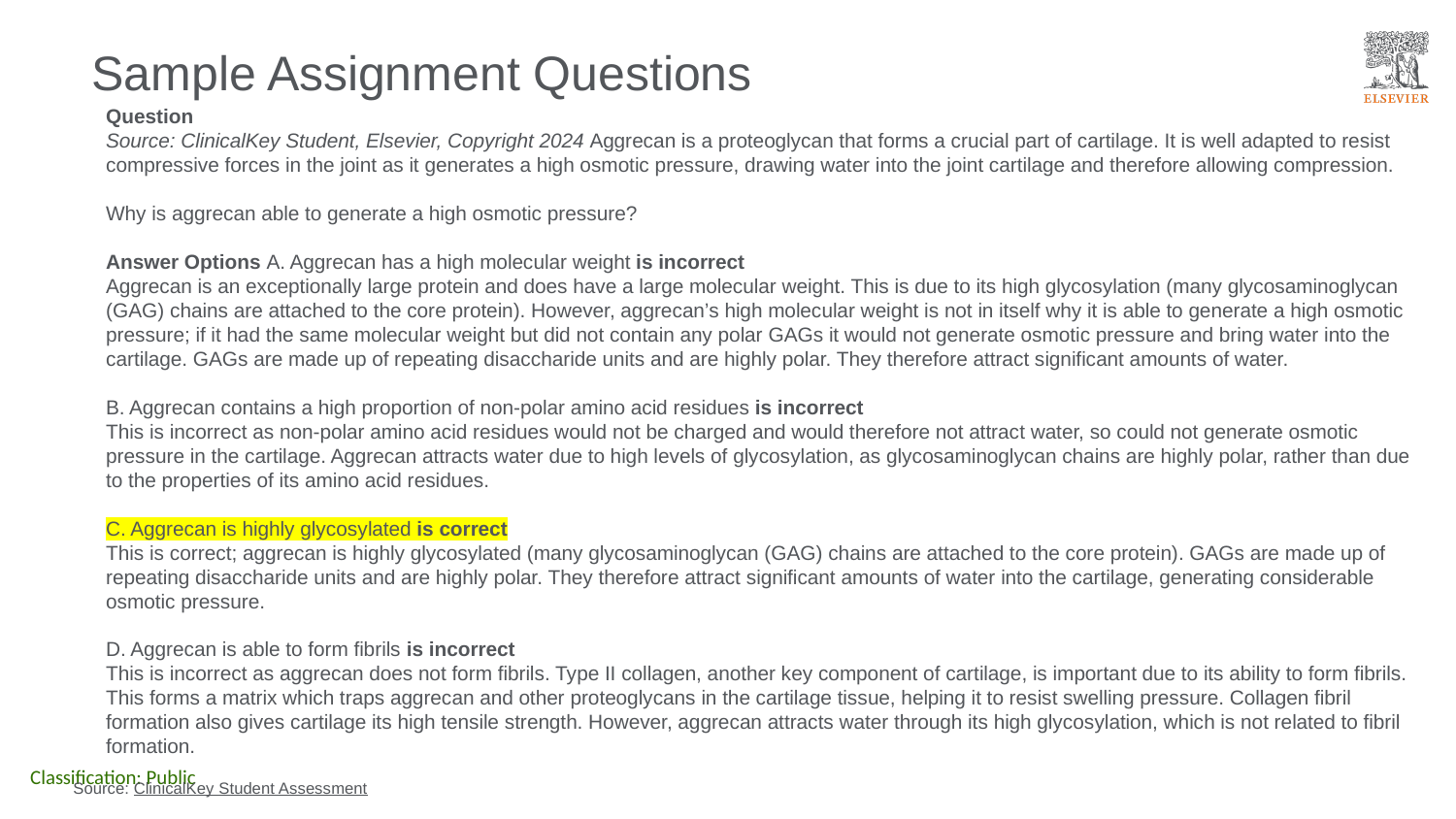

# Sample Assignment Questions
Question
Source: ClinicalKey Student, Elsevier, Copyright 2024 Aggrecan is a proteoglycan that forms a crucial part of cartilage. It is well adapted to resist compressive forces in the joint as it generates a high osmotic pressure, drawing water into the joint cartilage and therefore allowing compression.
Why is aggrecan able to generate a high osmotic pressure?
Answer Options A. Aggrecan has a high molecular weight is incorrect
Aggrecan is an exceptionally large protein and does have a large molecular weight. This is due to its high glycosylation (many glycosaminoglycan (GAG) chains are attached to the core protein). However, aggrecan’s high molecular weight is not in itself why it is able to generate a high osmotic pressure; if it had the same molecular weight but did not contain any polar GAGs it would not generate osmotic pressure and bring water into the cartilage. GAGs are made up of repeating disaccharide units and are highly polar. They therefore attract significant amounts of water.
B. Aggrecan contains a high proportion of non-polar amino acid residues is incorrect
This is incorrect as non-polar amino acid residues would not be charged and would therefore not attract water, so could not generate osmotic pressure in the cartilage. Aggrecan attracts water due to high levels of glycosylation, as glycosaminoglycan chains are highly polar, rather than due to the properties of its amino acid residues.
C. Aggrecan is highly glycosylated is correct
This is correct; aggrecan is highly glycosylated (many glycosaminoglycan (GAG) chains are attached to the core protein). GAGs are made up of repeating disaccharide units and are highly polar. They therefore attract significant amounts of water into the cartilage, generating considerable osmotic pressure.

D. Aggrecan is able to form fibrils is incorrect
This is incorrect as aggrecan does not form fibrils. Type II collagen, another key component of cartilage, is important due to its ability to form fibrils. This forms a matrix which traps aggrecan and other proteoglycans in the cartilage tissue, helping it to resist swelling pressure. Collagen fibril formation also gives cartilage its high tensile strength. However, aggrecan attracts water through its high glycosylation, which is not related to fibril formation.
Source: ClinicalKey Student Assessment